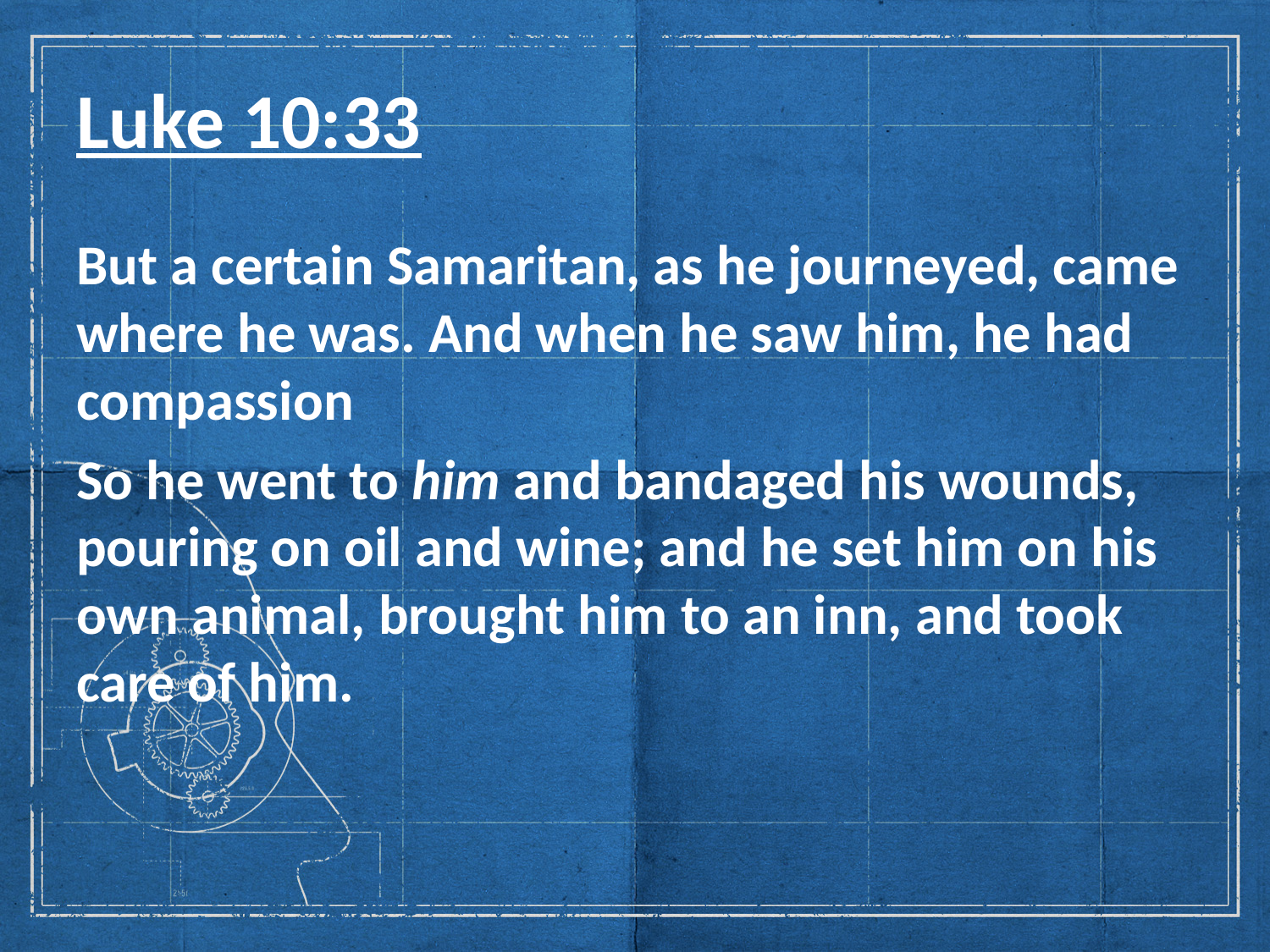

# Luke 10:33
But a certain Samaritan, as he journeyed, came where he was. And when he saw him, he had compassion
So he went to him and bandaged his wounds, pouring on oil and wine; and he set him on his own animal, brought him to an inn, and took care of him.